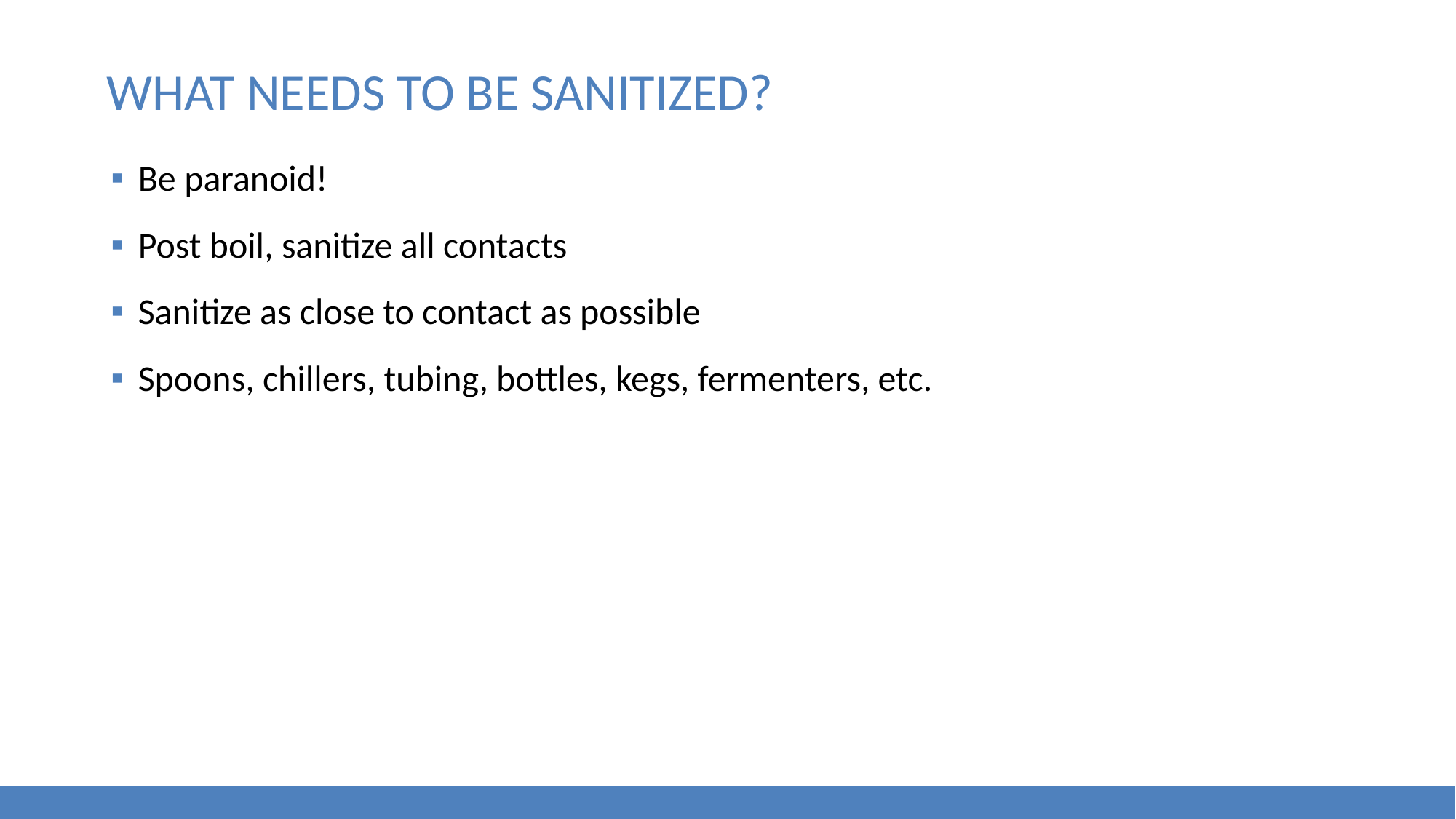

# What needs to be sanitized?
Be paranoid!
Post boil, sanitize all contacts
Sanitize as close to contact as possible
Spoons, chillers, tubing, bottles, kegs, fermenters, etc.